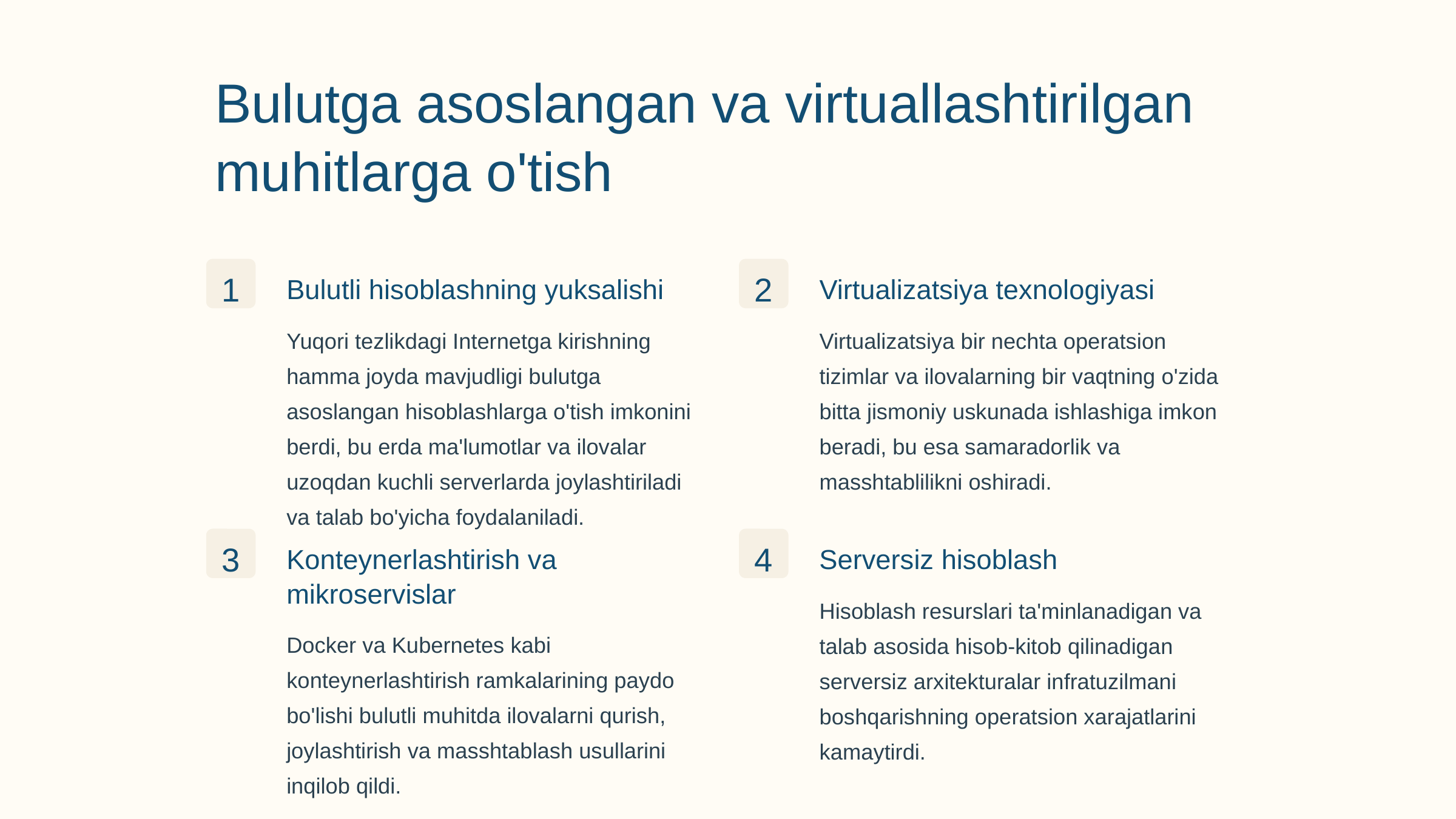

Bulutga asoslangan va virtuallashtirilgan muhitlarga o'tish

1
2
Bulutli hisoblashning yuksalishi
Virtualizatsiya texnologiyasi
Yuqori tezlikdagi Internetga kirishning hamma joyda mavjudligi bulutga asoslangan hisoblashlarga o'tish imkonini berdi, bu erda ma'lumotlar va ilovalar uzoqdan kuchli serverlarda joylashtiriladi va talab bo'yicha foydalaniladi.
Virtualizatsiya bir nechta operatsion tizimlar va ilovalarning bir vaqtning o'zida bitta jismoniy uskunada ishlashiga imkon beradi, bu esa samaradorlik va masshtablilikni oshiradi.

3
4
Konteynerlashtirish va mikroservislar
Serversiz hisoblash
Hisoblash resurslari ta'minlanadigan va talab asosida hisob-kitob qilinadigan serversiz arxitekturalar infratuzilmani boshqarishning operatsion xarajatlarini kamaytirdi.
Docker va Kubernetes kabi konteynerlashtirish ramkalarining paydo bo'lishi bulutli muhitda ilovalarni qurish, joylashtirish va masshtablash usullarini inqilob qildi.